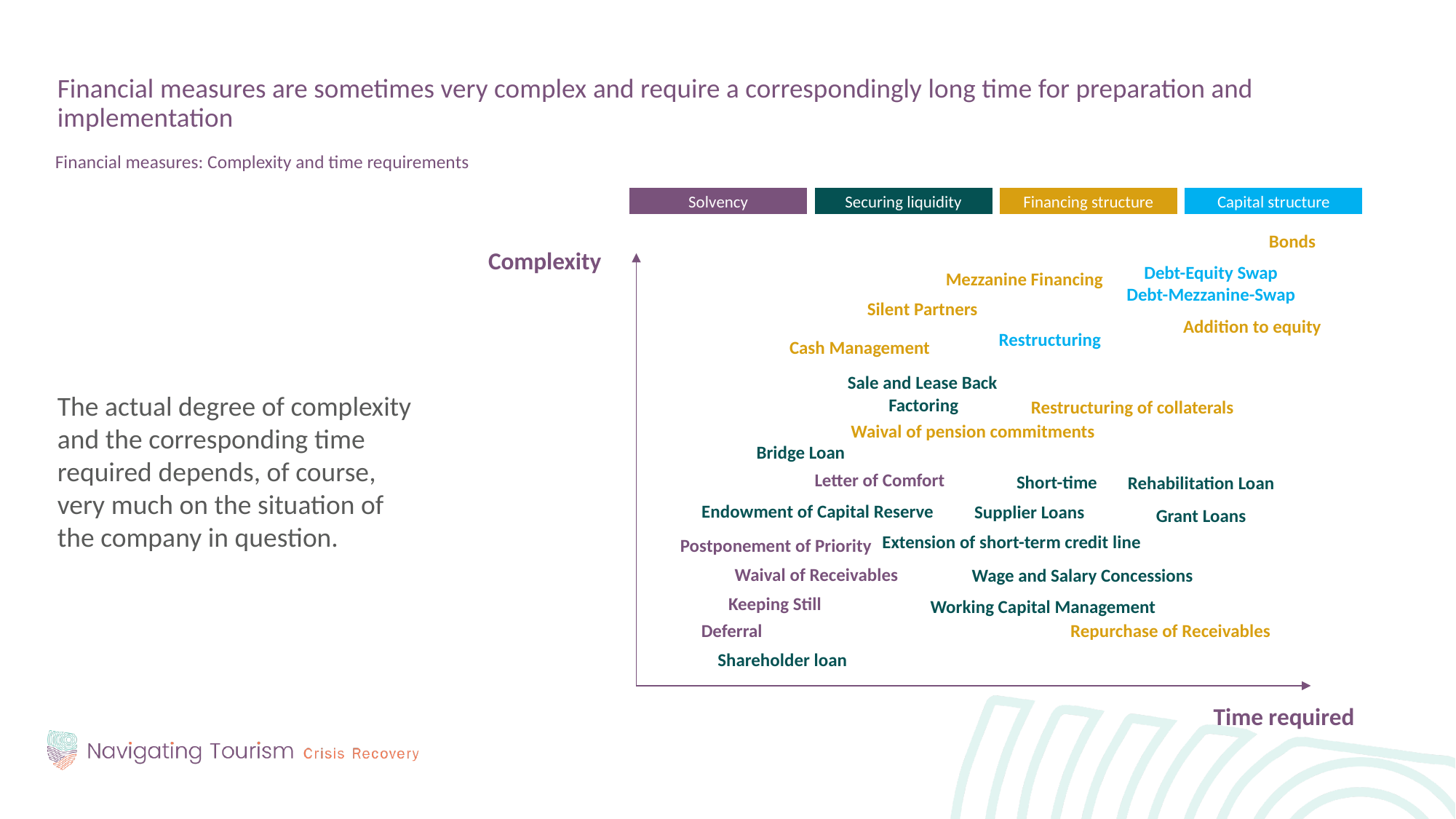

Financial measures are sometimes very complex and require a correspondingly long time for preparation and implementation
Financial measures: Complexity and time requirements
Solvency
Securing liquidity
Financing structure
Capital structure
The actual degree of complexity and the corresponding time required depends, of course, very much on the situation of the company in question.
Bonds
Complexity
Debt-Equity Swap
Debt-Mezzanine-Swap
Mezzanine Financing
Silent Partners
Addition to equity
Restructuring
Cash Management
Sale and Lease Back
Factoring
Restructuring of collaterals
Waival of pension commitments
Bridge Loan
Letter of Comfort
Short-time
Rehabilitation Loan
Endowment of Capital Reserve
Supplier Loans
Grant Loans
Extension of short-term credit line
Postponement of Priority
Waival of Receivables
Wage and Salary Concessions
Keeping Still
Working Capital Management
Deferral
Repurchase of Receivables
Shareholder loan
Time required